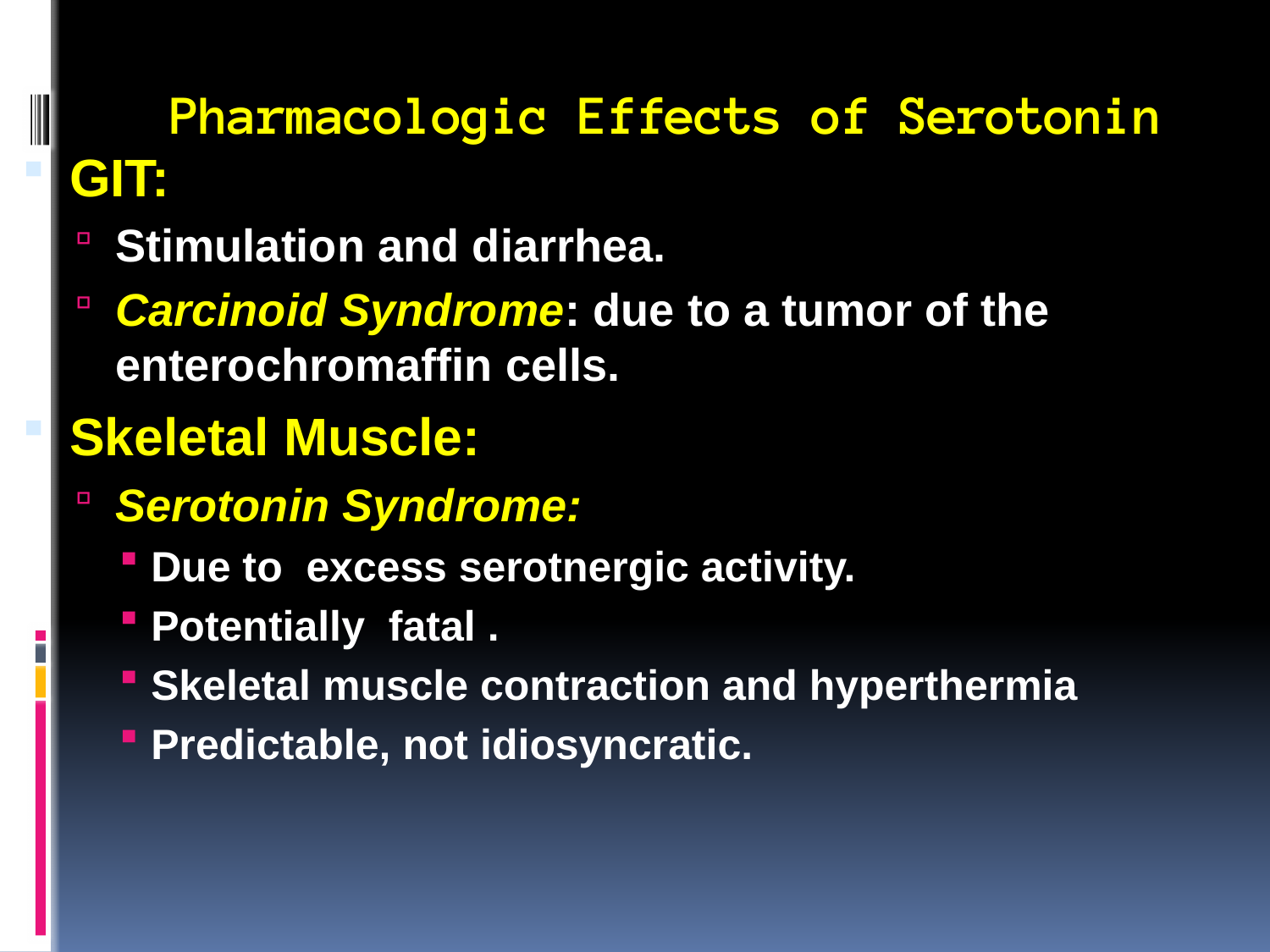

# Pharmacologic Effects of Serotonin
GIT:
Stimulation and diarrhea.
Carcinoid Syndrome: due to a tumor of the enterochromaffin cells.
Skeletal Muscle:
Serotonin Syndrome:
Due to  excess serotnergic activity.
Potentially  fatal .
Skeletal muscle contraction and hyperthermia
Predictable, not idiosyncratic.